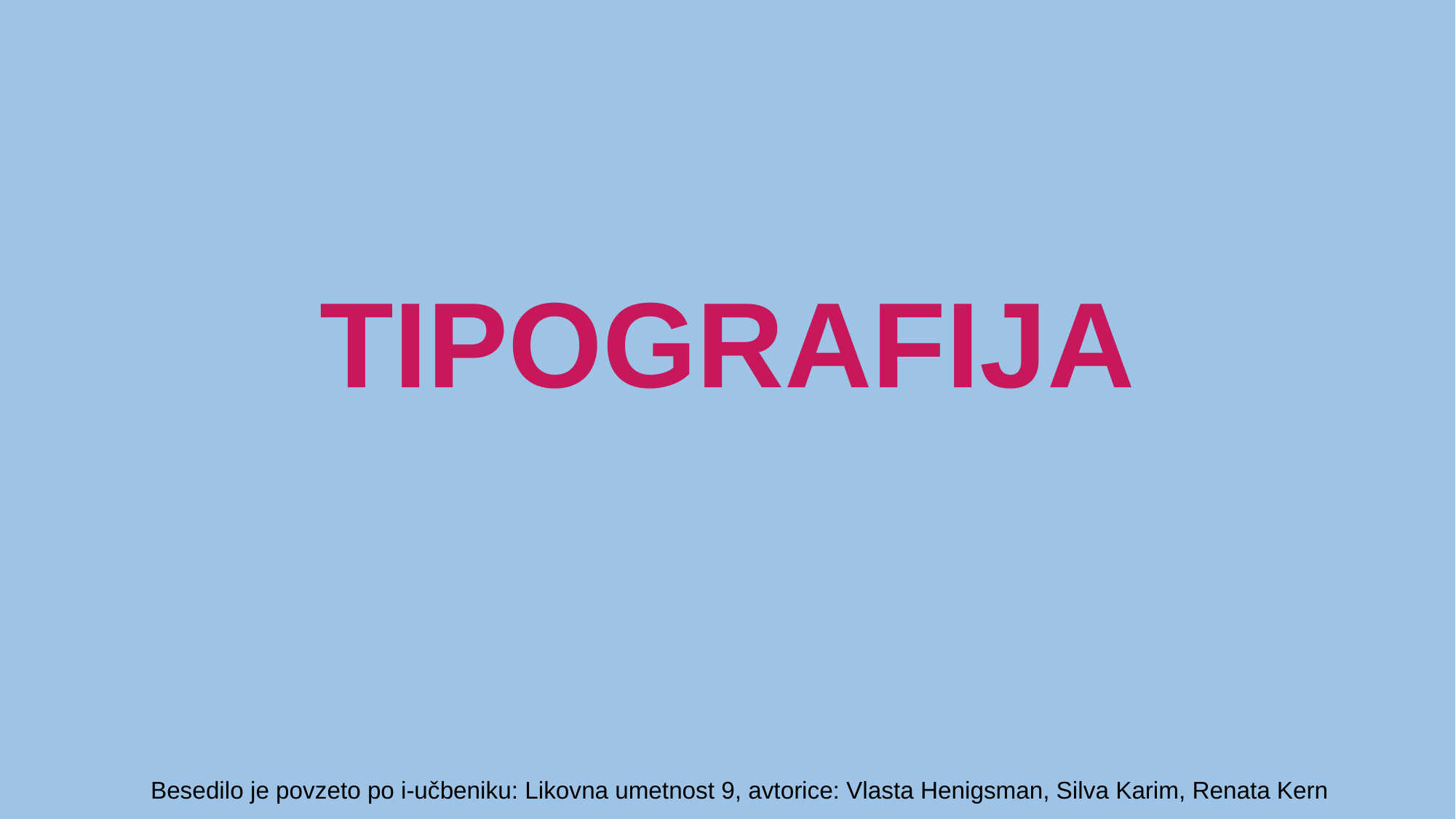

# TIPOGRAFIJA
Besedilo je povzeto po i-učbeniku: Likovna umetnost 9, avtorice: Vlasta Henigsman, Silva Karim, Renata Kern